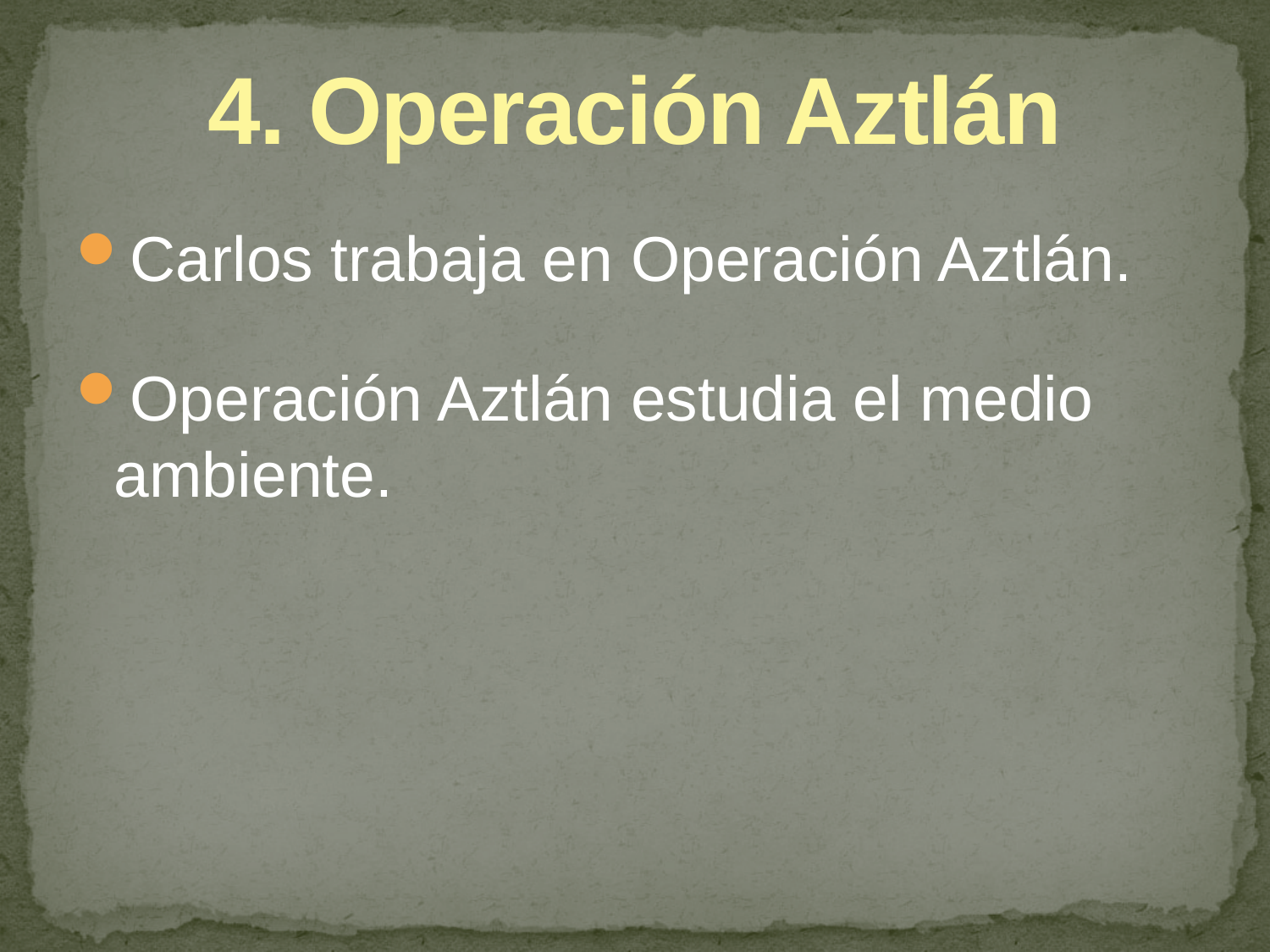

# 4. Operación Aztlán
Carlos trabaja en Operación Aztlán.
Operación Aztlán estudia el medio ambiente.